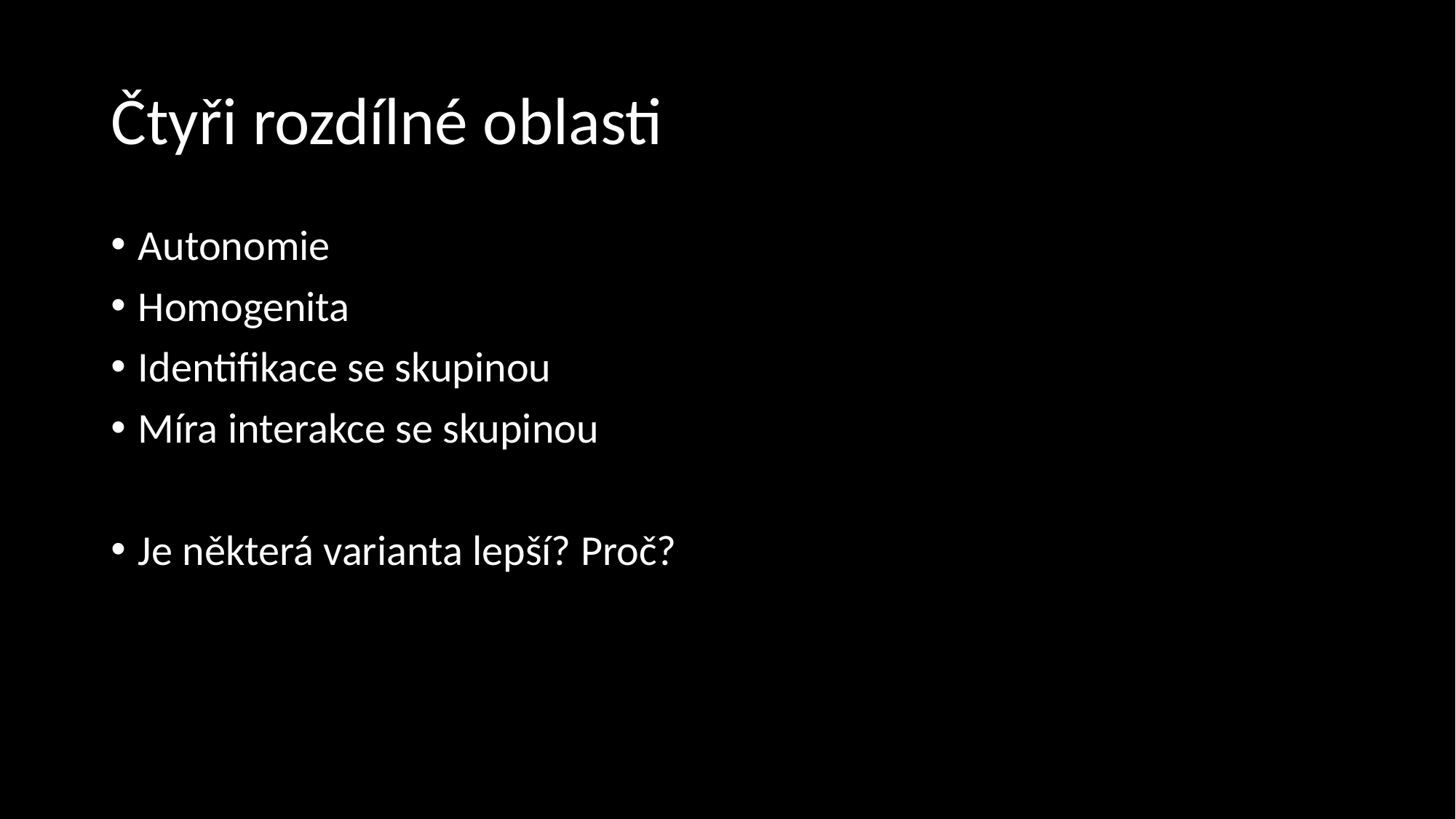

# Čtyři rozdílné oblasti
Autonomie
Homogenita
Identifikace se skupinou
Míra interakce se skupinou

Je některá varianta lepší? Proč?